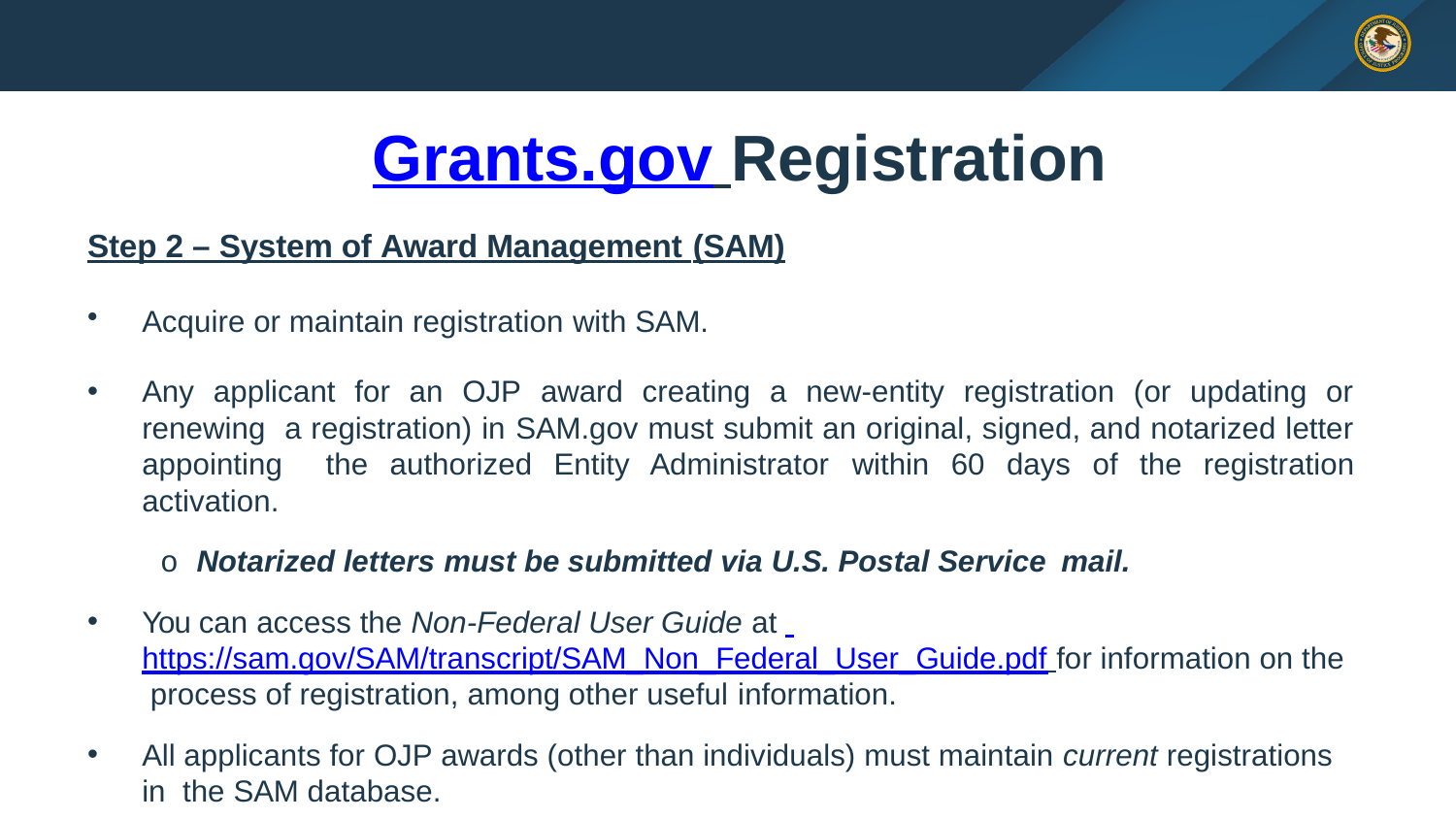

# Grants.gov Registration
Step 2 – System of Award Management (SAM)

Acquire or maintain registration with SAM.

Any applicant for an OJP award creating a new-entity registration (or updating or renewing  a registration) in SAM.gov must submit an original, signed, and notarized letter appointing  the authorized Entity Administrator within 60 days of the registration activation.
o Notarized letters must be submitted via U.S. Postal Service mail.
You can access the Non-Federal User Guide at  https://sam.gov/SAM/transcript/SAM_Non_Federal_User_Guide.pdf for information on the  process of registration, among other useful information.
All applicants for OJP awards (other than individuals) must maintain current registrations in  the SAM database.